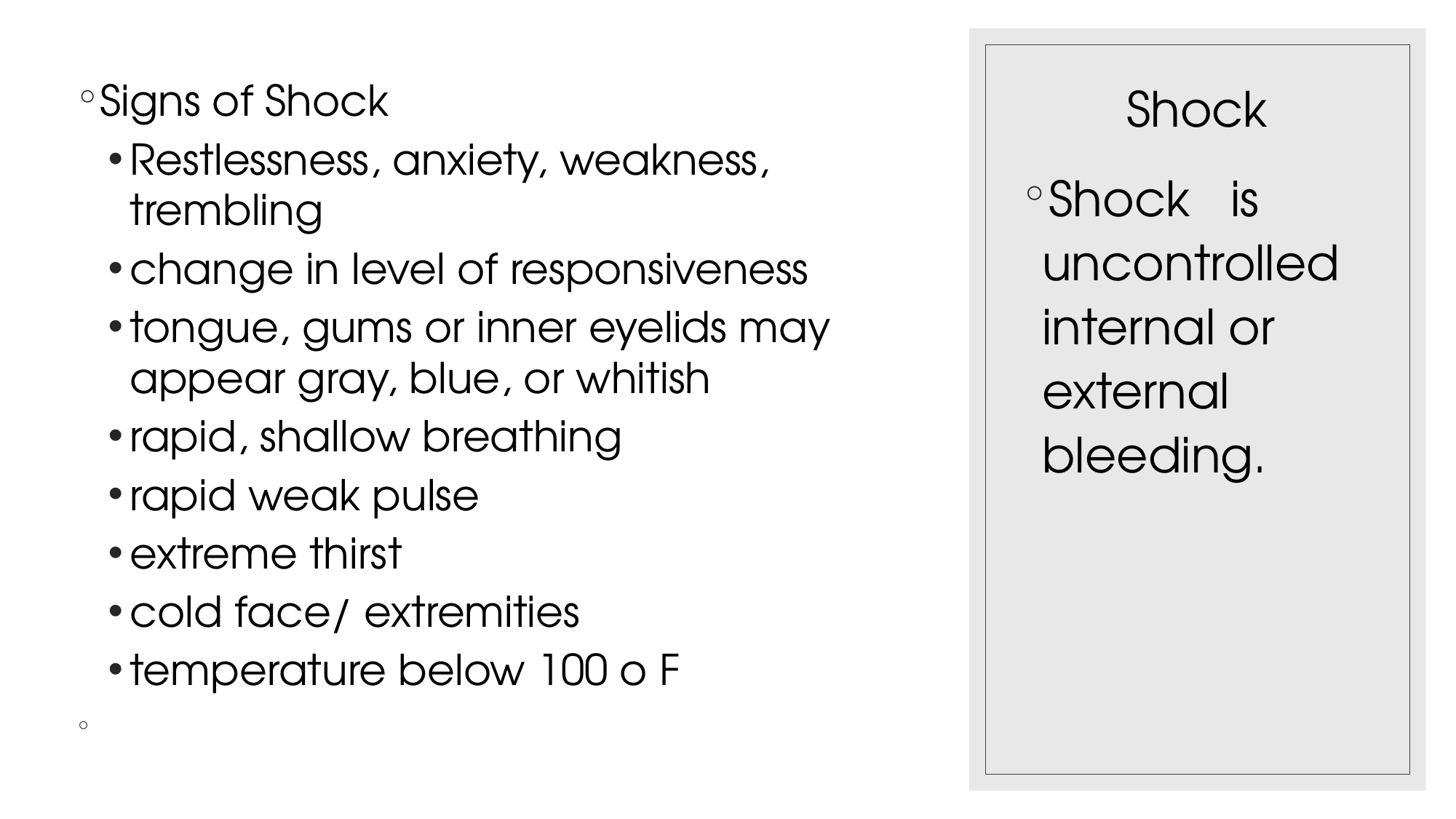

# Shock
Signs of Shock
Restlessness, anxiety, weakness, trembling
change in level of responsiveness
tongue, gums or inner eyelids may appear gray, blue, or whitish
rapid, shallow breathing
rapid weak pulse
extreme thirst
cold face/ extremities
temperature below 100 o F

Shock   is uncontrolled internal or external bleeding.